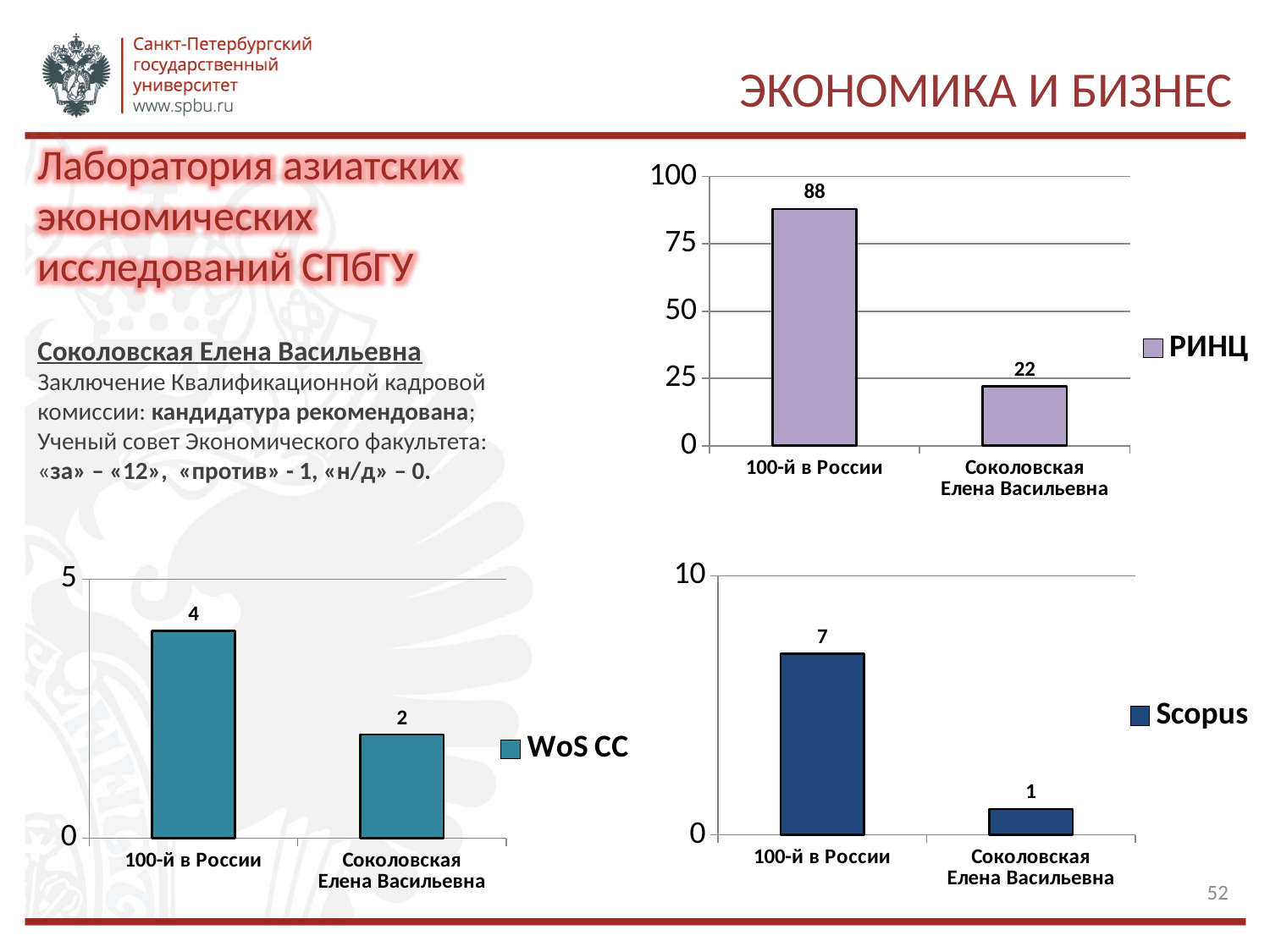

# Экономика и бизнес
Лаборатория азиатских экономических исследований СПбГУ

### Chart

| Category | РИНЦ |
|---|---|
| 100-й в России | 88.0 |
| Соколовская
Елена Васильевна | 22.0 |
Соколовская Елена Васильевна
Заключение Квалификационной кадровой комиссии: кандидатура рекомендована;
Ученый совет Экономического факультета:
«за» – «12»,  «против» - 1, «н/д» – 0.

### Chart

| Category | Scopus |
|---|---|
| 100-й в России | 7.0 |
| Соколовская
Елена Васильевна | 1.0 |

### Chart

| Category | WoS CC |
|---|---|
| 100-й в России | 4.0 |
| Соколовская
Елена Васильевна | 2.0 |
52